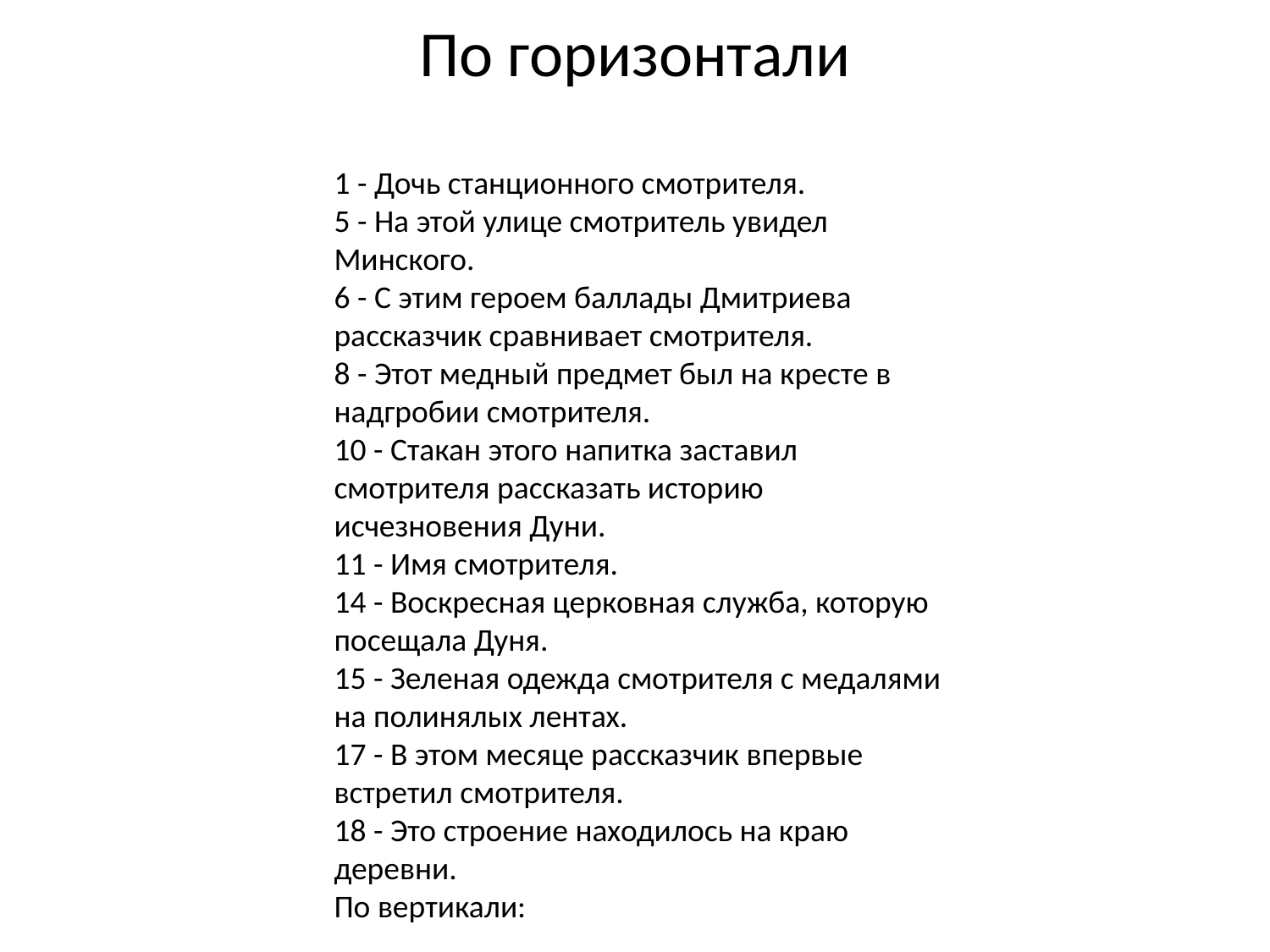

# По горизонтали
1 - Дочь станционного смотрителя.
5 - На этой улице смотритель увидел Минского.
6 - С этим героем баллады Дмитриева рассказчик сравнивает смотрителя.
8 - Этот медный предмет был на кресте в надгробии смотрителя.
10 - Стакан этого напитка заставил смотрителя рассказать историю исчезновения Дуни.
11 - Имя смотрителя.
14 - Воскресная церковная служба, которую посещала Дуня.
15 - Зеленая одежда смотрителя с медалями на полинялых лентах.
17 - В этом месяце рассказчик впервые встретил смотрителя.
18 - Это строение находилось на краю деревни.
По вертикали: